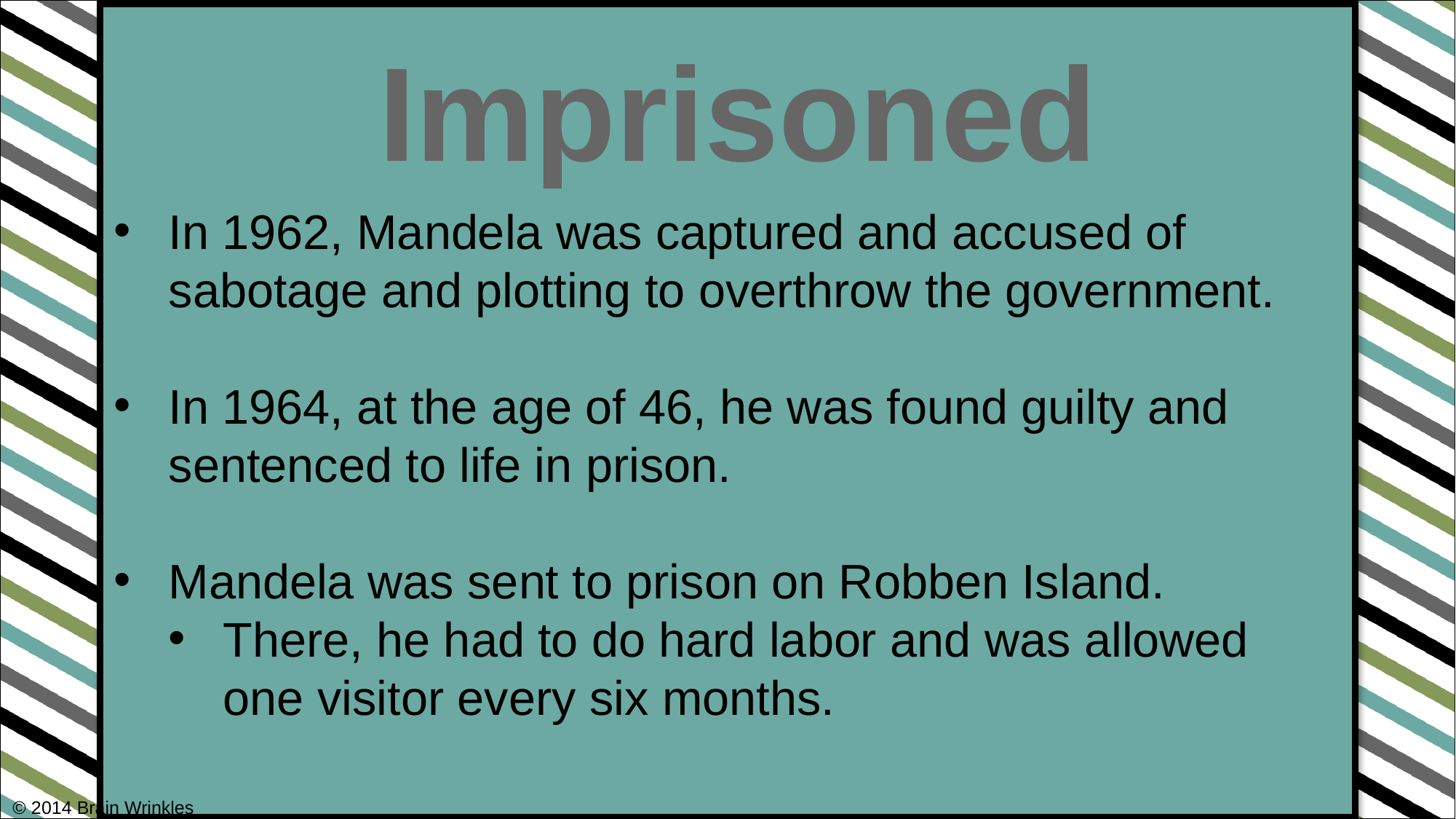

Imprisoned
In 1962, Mandela was captured and accused of sabotage and plotting to overthrow the government.

In 1964, at the age of 46, he was found guilty and sentenced to life in prison.

Mandela was sent to prison on Robben Island.
There, he had to do hard labor and was allowed one visitor every six months.

© 2014 Brain Wrinkles